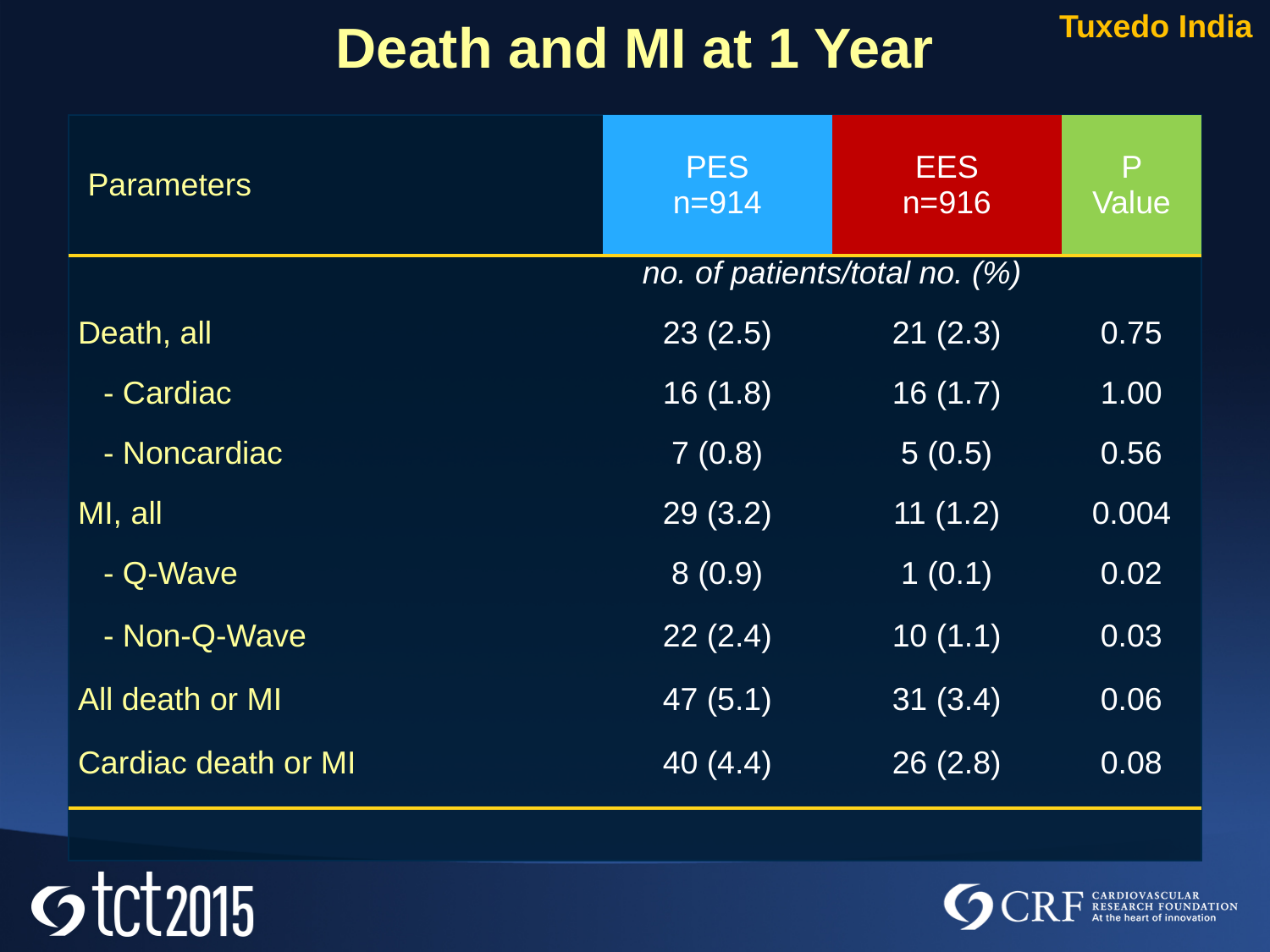

Tuxedo India
# Death and MI at 1 Year

| Parameters | PES n=914 | EES n=916 | P Value |
| --- | --- | --- | --- |
|  | no. of patients/total no. (%) |  |  |
| Death, all | 23 (2.5) | 21 (2.3) | 0.75 |
| - Cardiac | 16 (1.8) | 16 (1.7) | 1.00 |
| - Noncardiac | 7 (0.8) | 5 (0.5) | 0.56 |
| MI, all | 29 (3.2) | 11 (1.2) | 0.004 |
| - Q-Wave | 8 (0.9) | 1 (0.1) | 0.02 |
| - Non-Q-Wave | 22 (2.4) | 10 (1.1) | 0.03 |
| All death or MI | 47 (5.1) | 31 (3.4) | 0.06 |
| Cardiac death or MI | 40 (4.4) | 26 (2.8) | 0.08 |